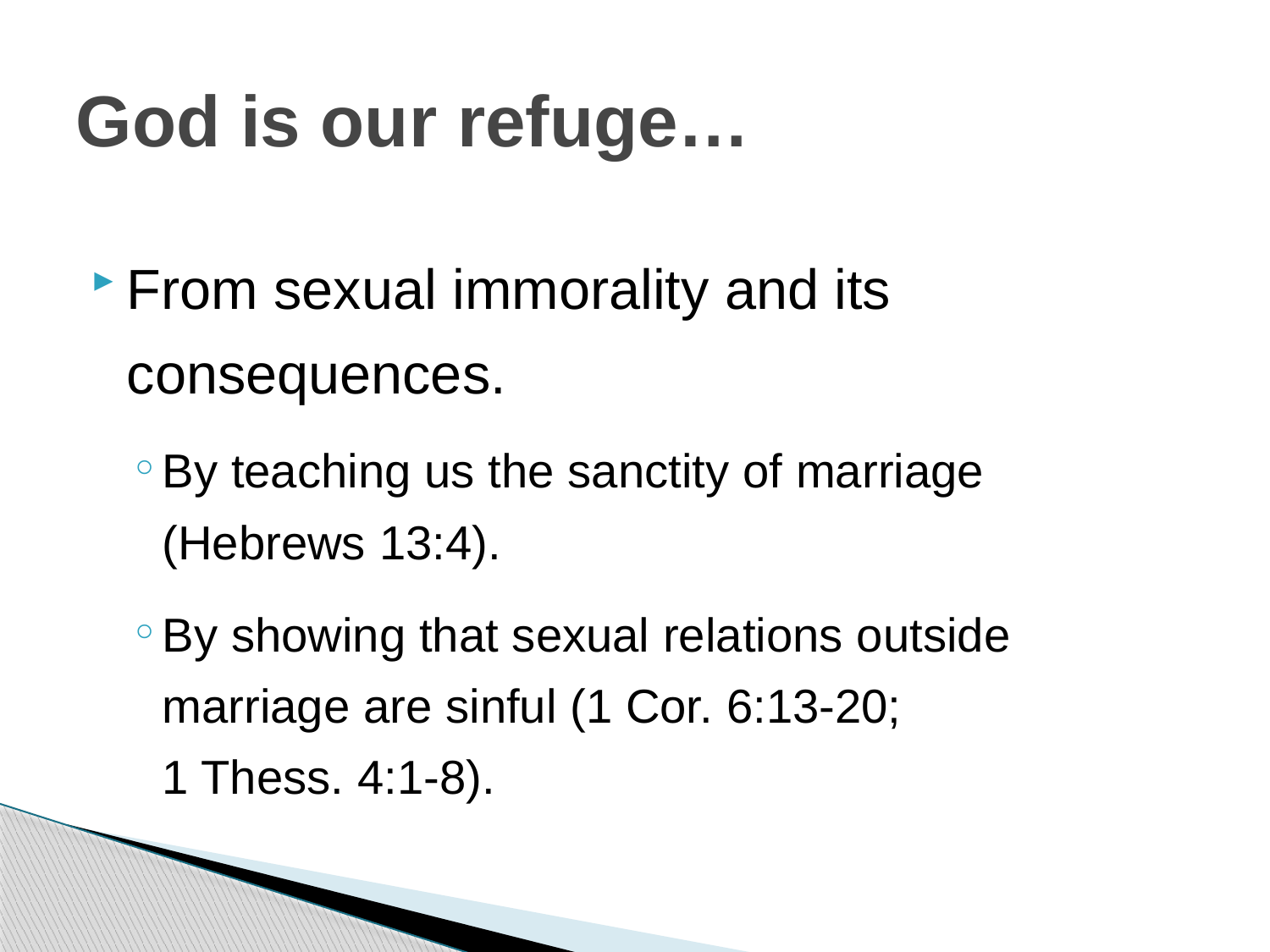

# God is our refuge…
From sexual immorality and its consequences.
By teaching us the sanctity of marriage (Hebrews 13:4).
By showing that sexual relations outside marriage are sinful (1 Cor. 6:13-20;
1 Thess. 4:1-8).